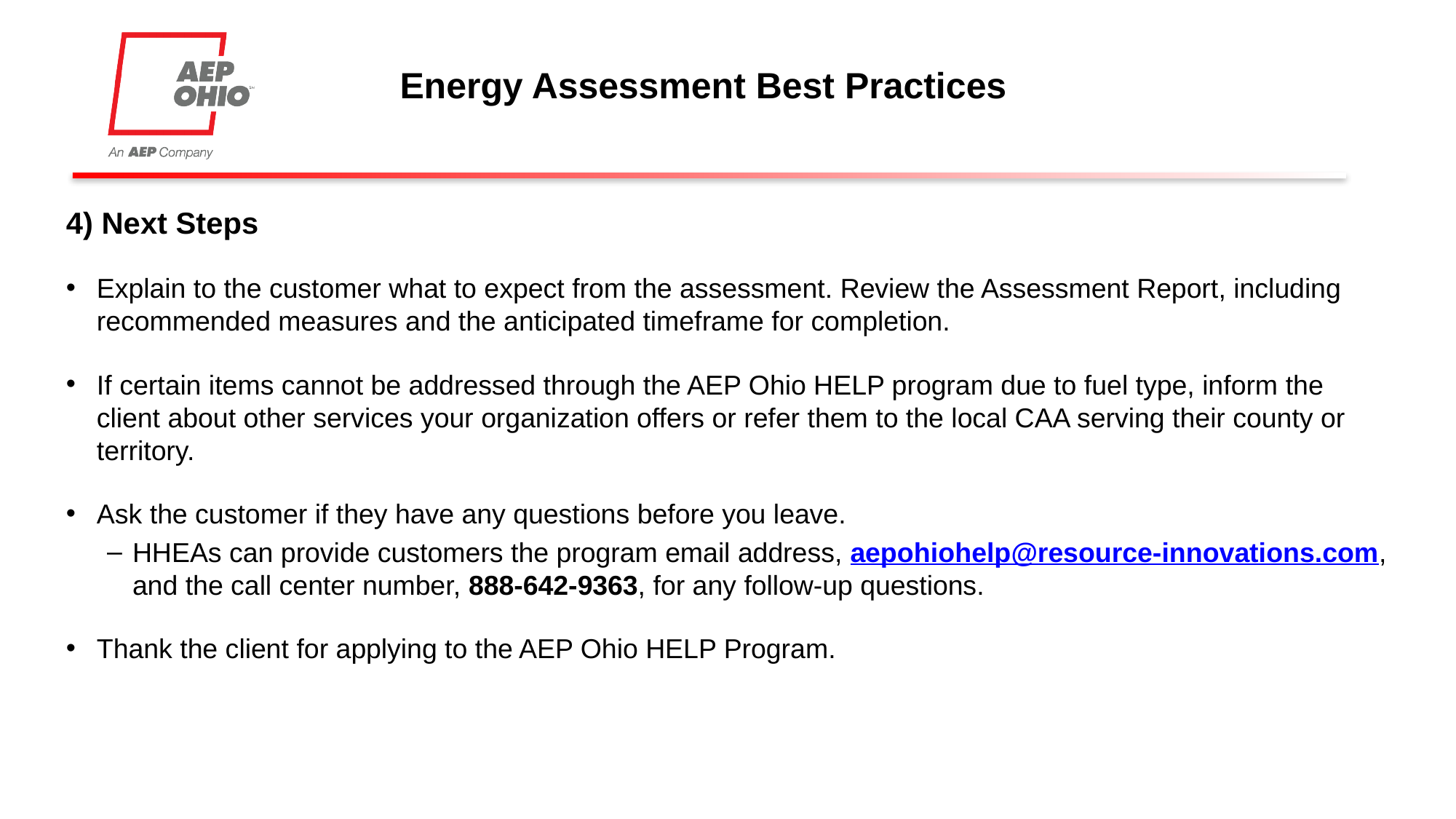

# Energy Assessment Best Practices

4) Next Steps

Explain to the customer what to expect from the assessment. Review the Assessment Report, including recommended measures and the anticipated timeframe for completion.

If certain items cannot be addressed through the AEP Ohio HELP program due to fuel type, inform the client about other services your organization offers or refer them to the local CAA serving their county or territory.

Ask the customer if they have any questions before you leave.
HHEAs can provide customers the program email address, aepohiohelp@resource-innovations.com, and the call center number, 888-642-9363, for any follow-up questions.

Thank the client for applying to the AEP Ohio HELP Program.